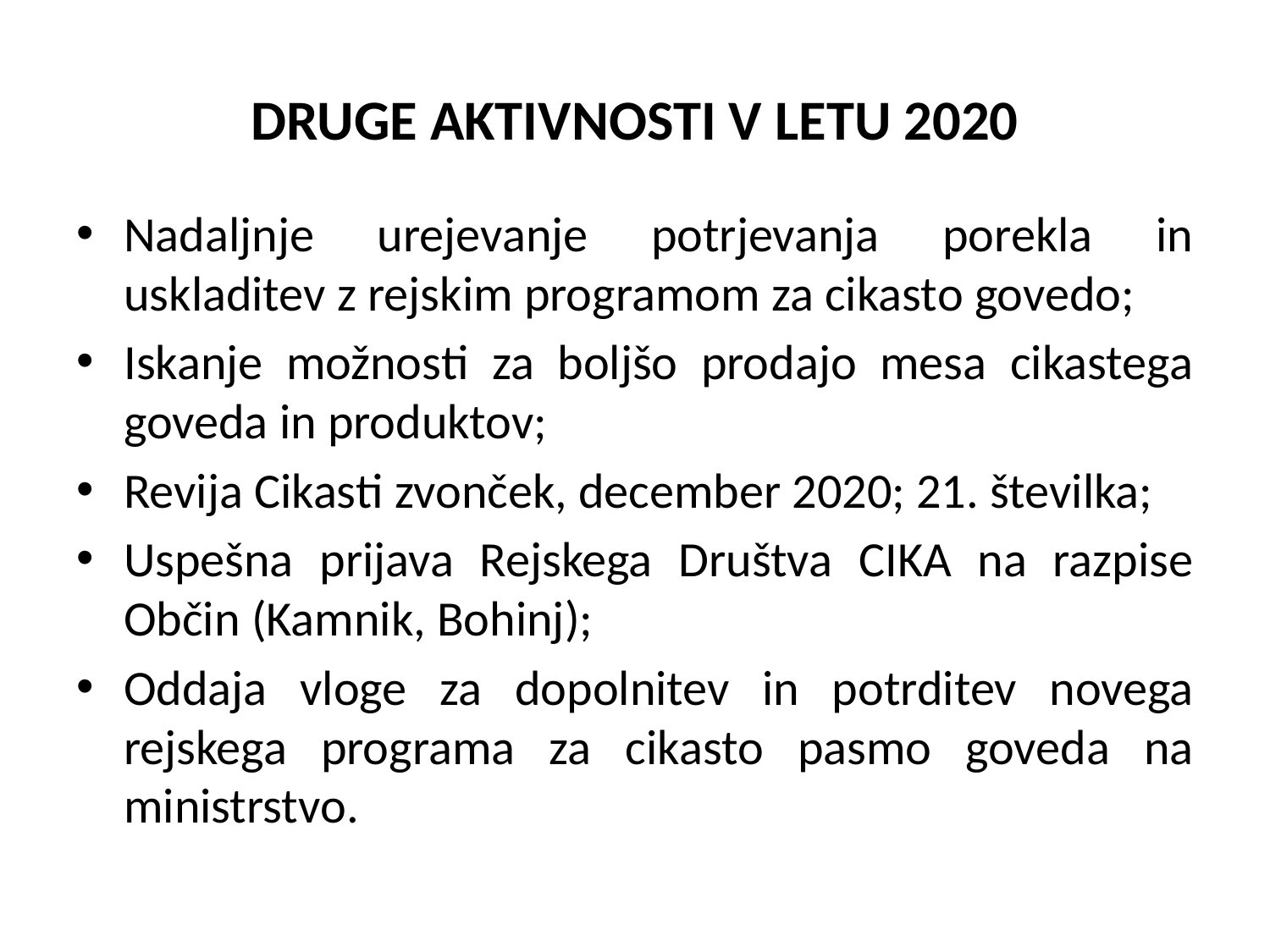

# DRUGE AKTIVNOSTI V LETU 2020
Nadaljnje urejevanje potrjevanja porekla in uskladitev z rejskim programom za cikasto govedo;
Iskanje možnosti za boljšo prodajo mesa cikastega goveda in produktov;
Revija Cikasti zvonček, december 2020; 21. številka;
Uspešna prijava Rejskega Društva CIKA na razpise Občin (Kamnik, Bohinj);
Oddaja vloge za dopolnitev in potrditev novega rejskega programa za cikasto pasmo goveda na ministrstvo.